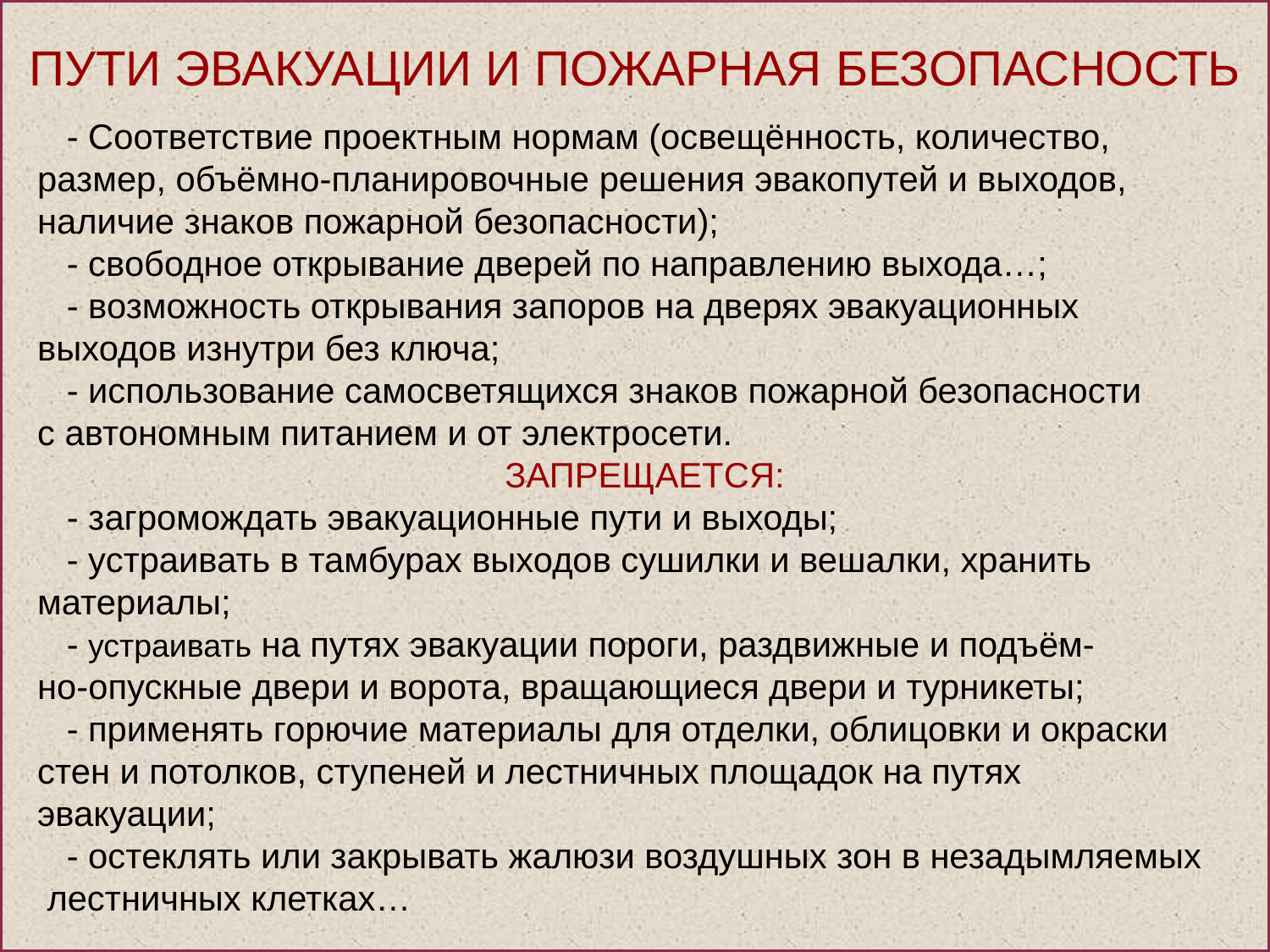

ПУТИ ЭВАКУАЦИИ И ПОЖАРНАЯ БЕЗОПАСНОСТЬ
   - Соответствие проектным нормам (освещённость, количество,
размер, объёмно-планировочные решения эвакопутей и выходов,
наличие знаков пожарной безопасности);
   - свободное открывание дверей по направлению выхода…;
   - возможность открывания запоров на дверях эвакуационных
выходов изнутри без ключа;
   - использование самосветящихся знаков пожарной безопасности
с автономным питанием и от электросети.
                                                ЗАПРЕЩАЕТСЯ:
   - загромождать эвакуационные пути и выходы;
   - устраивать в тамбурах выходов сушилки и вешалки, хранить
материалы;
   - устраивать на путях эвакуации пороги, раздвижные и подъём-
но-опускные двери и ворота, вращающиеся двери и турникеты;
   - применять горючие материалы для отделки, облицовки и окраски
стен и потолков, ступеней и лестничных площадок на путях
эвакуации;
   - остеклять или закрывать жалюзи воздушных зон в незадымляемых
 лестничных клетках…